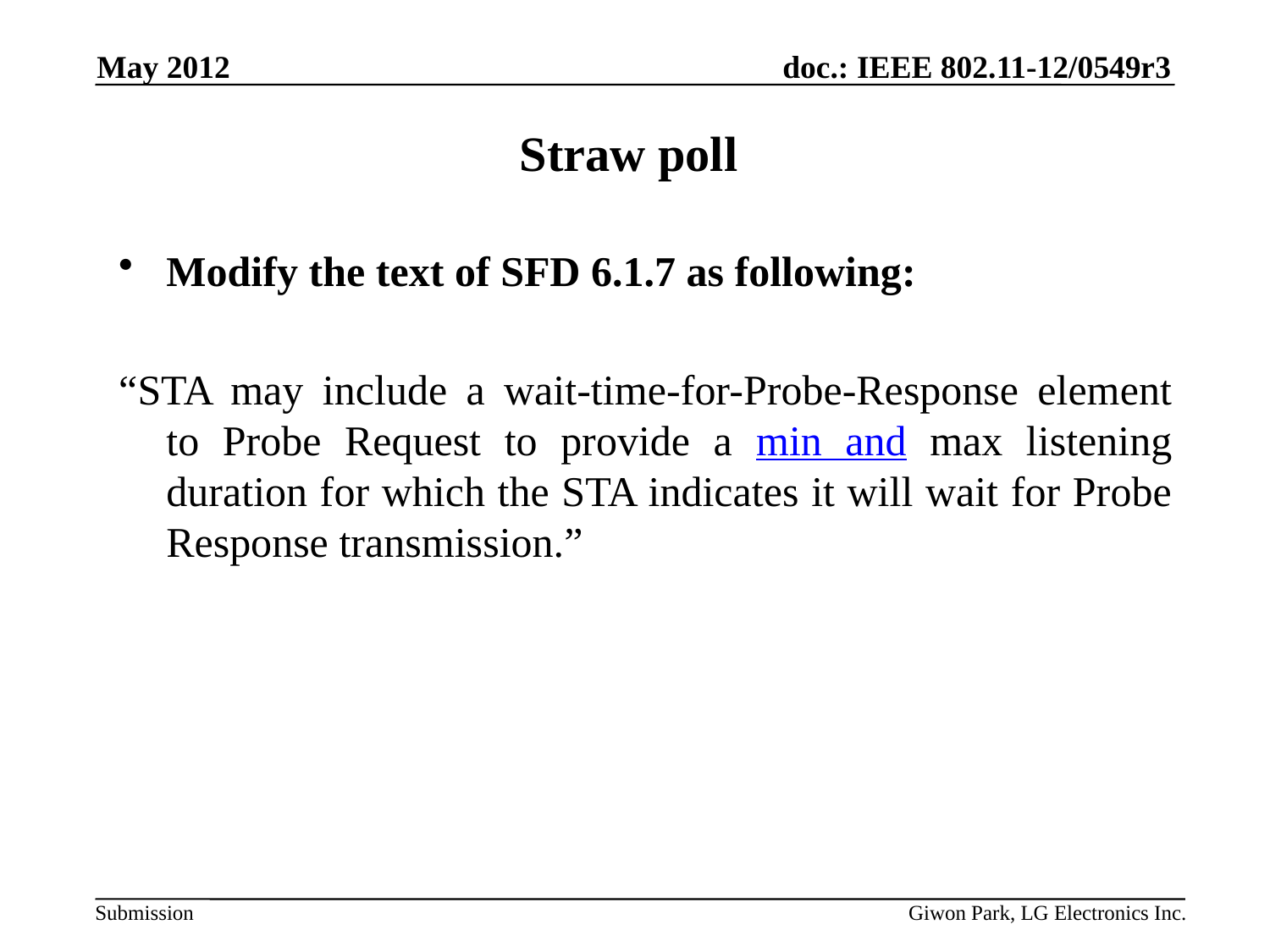

May 2012
# Straw poll
Modify the text of SFD 6.1.7 as following:

“STA may include a wait-time-for-Probe-Response element to Probe Request to provide a min and max listening duration for which the STA indicates it will wait for Probe Response transmission.”

Giwon Park, LG Electronics Inc.